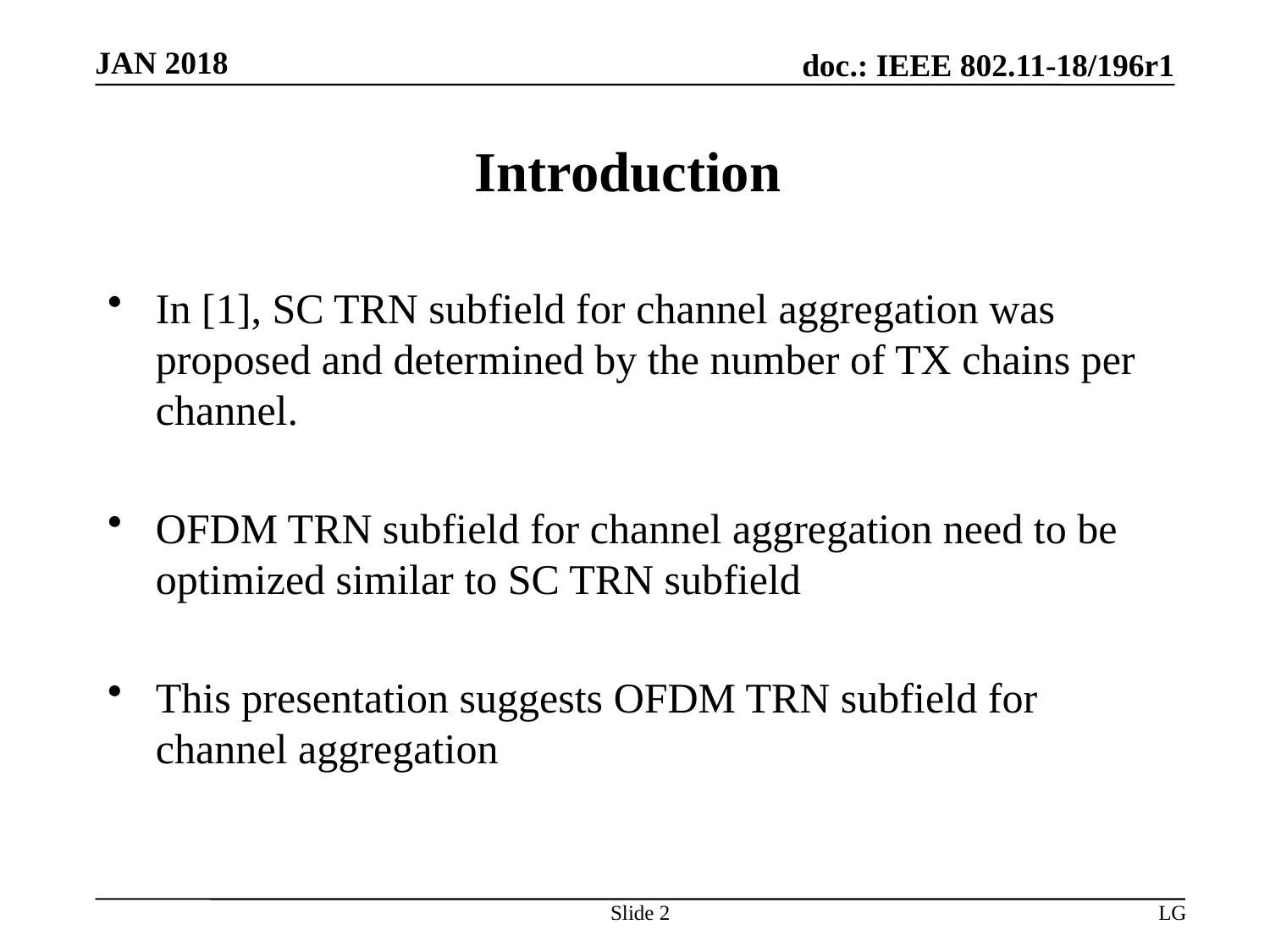

# Introduction
In [1], SC TRN subfield for channel aggregation was proposed and determined by the number of TX chains per channel.

OFDM TRN subfield for channel aggregation need to be optimized similar to SC TRN subfield

This presentation suggests OFDM TRN subfield for channel aggregation

Slide 2
LG